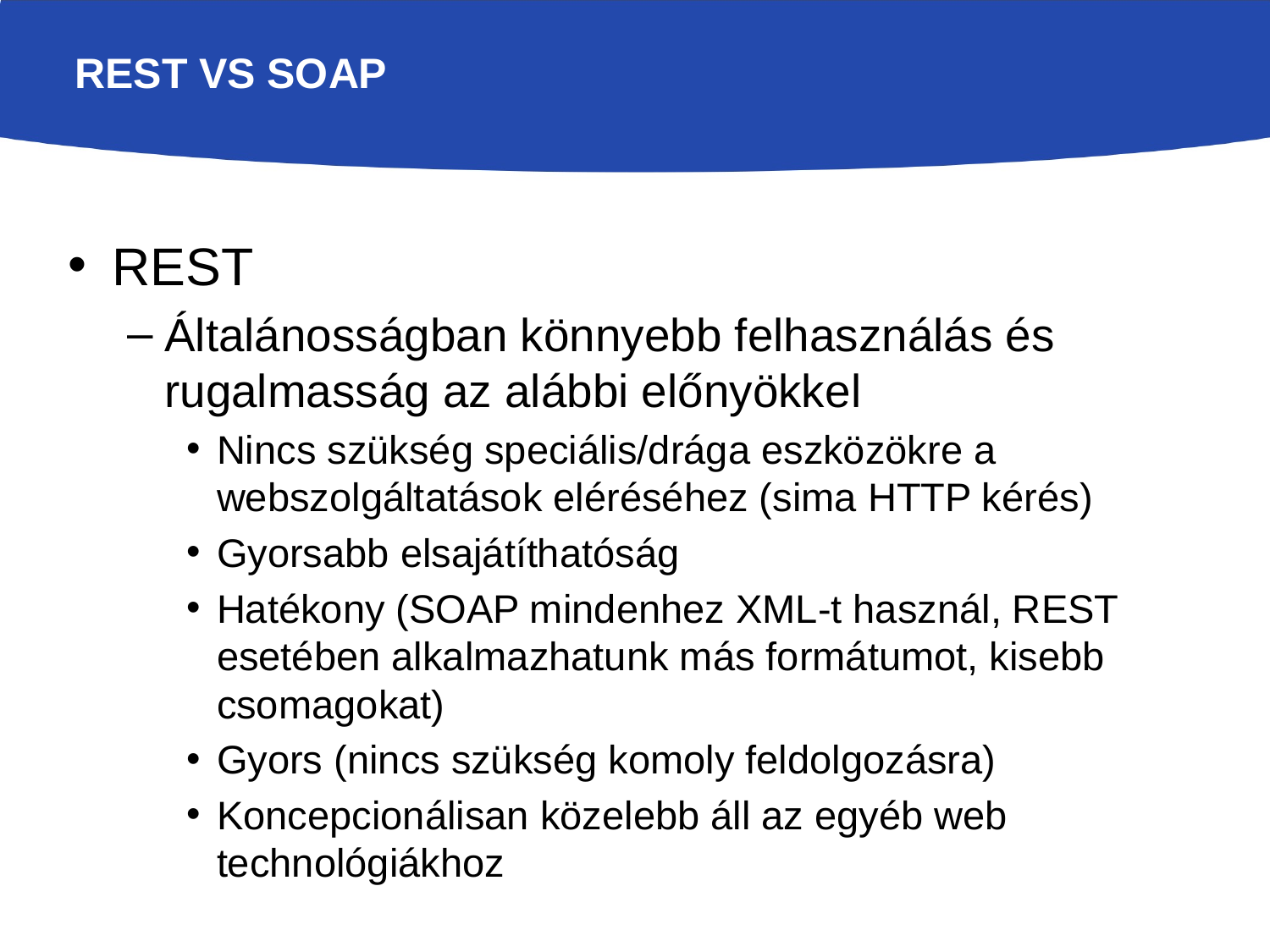

# REST vs SOAP
REST
Általánosságban könnyebb felhasználás és rugalmasság az alábbi előnyökkel
Nincs szükség speciális/drága eszközökre a webszolgáltatások eléréséhez (sima HTTP kérés)
Gyorsabb elsajátíthatóság
Hatékony (SOAP mindenhez XML-t használ, REST esetében alkalmazhatunk más formátumot, kisebb csomagokat)
Gyors (nincs szükség komoly feldolgozásra)
Koncepcionálisan közelebb áll az egyéb web technológiákhoz